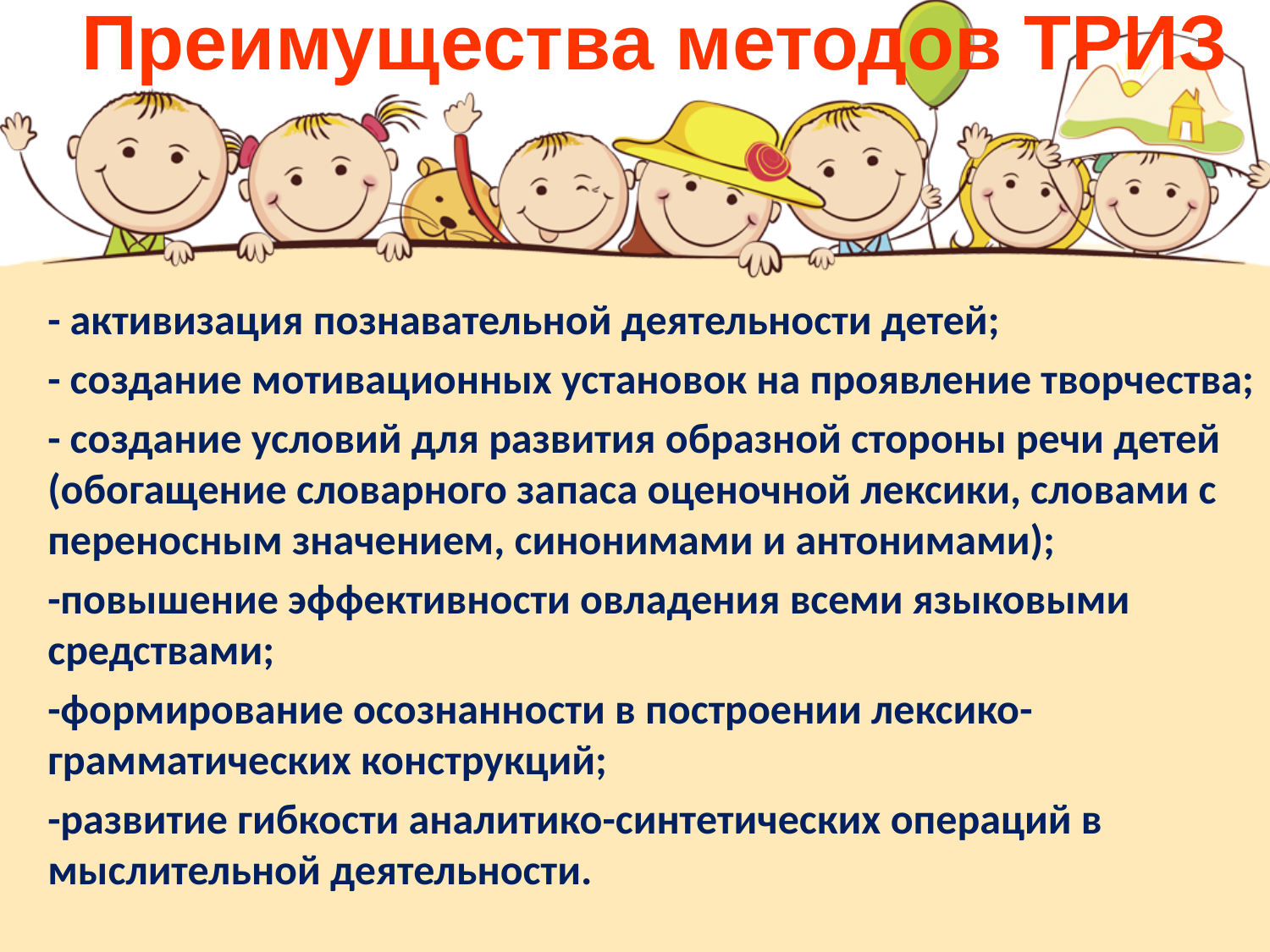

Преимущества методов ТРИЗ
- активизация познавательной деятельности детей;
- создание мотивационных установок на проявление творчества;
- создание условий для развития образной стороны речи детей (обогащение словарного запаса оценочной лексики, словами с переносным значением, синонимами и антонимами);
-повышение эффективности овладения всеми языковыми средствами;
-формирование осознанности в построении лексико-грамматических конструкций;
-развитие гибкости аналитико-синтетических операций в мыслительной деятельности.